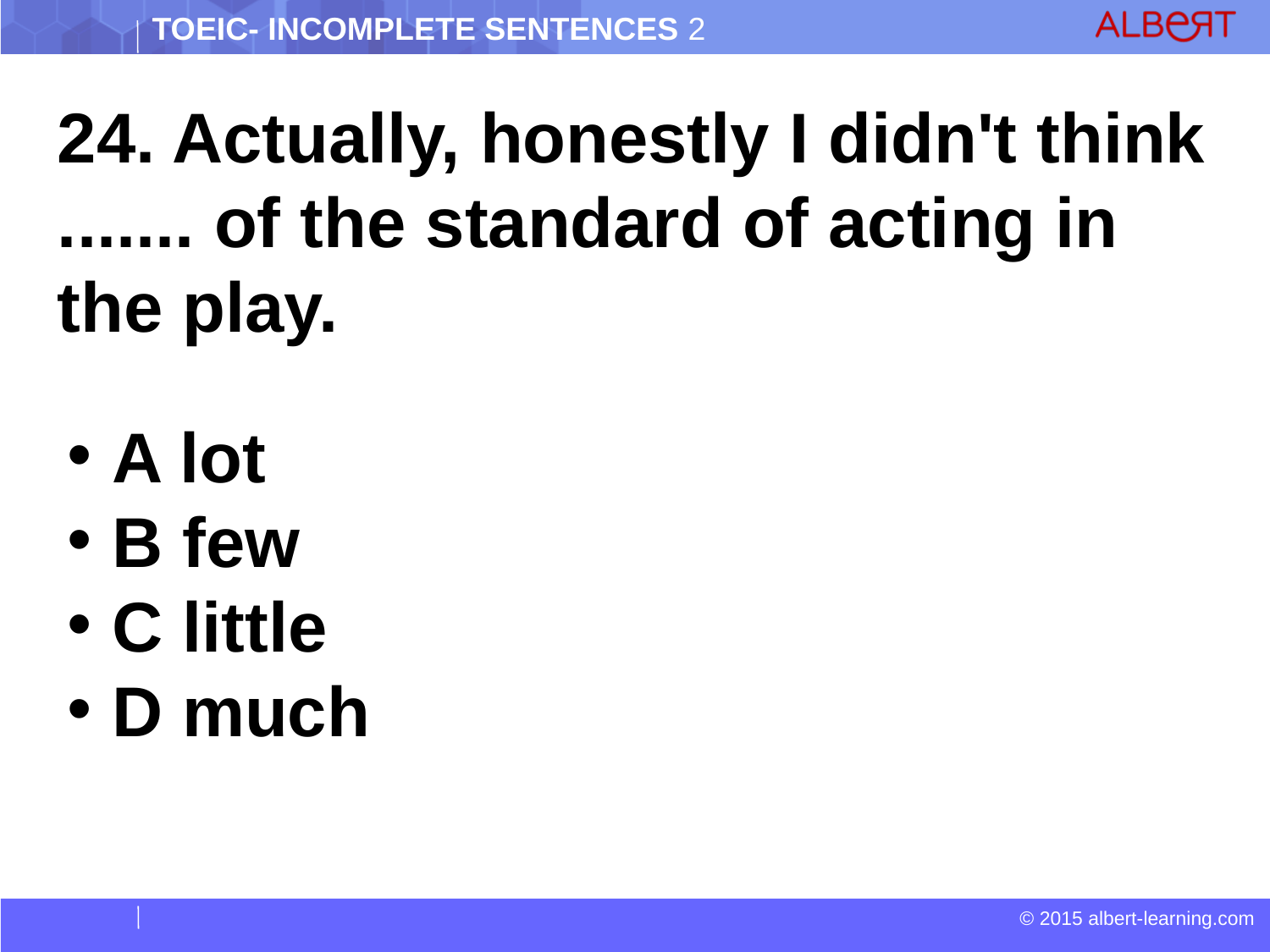

24. Actually, honestly I didn't think ....... of the standard of acting in the play.
 A lot
 B few
 C little
 D much